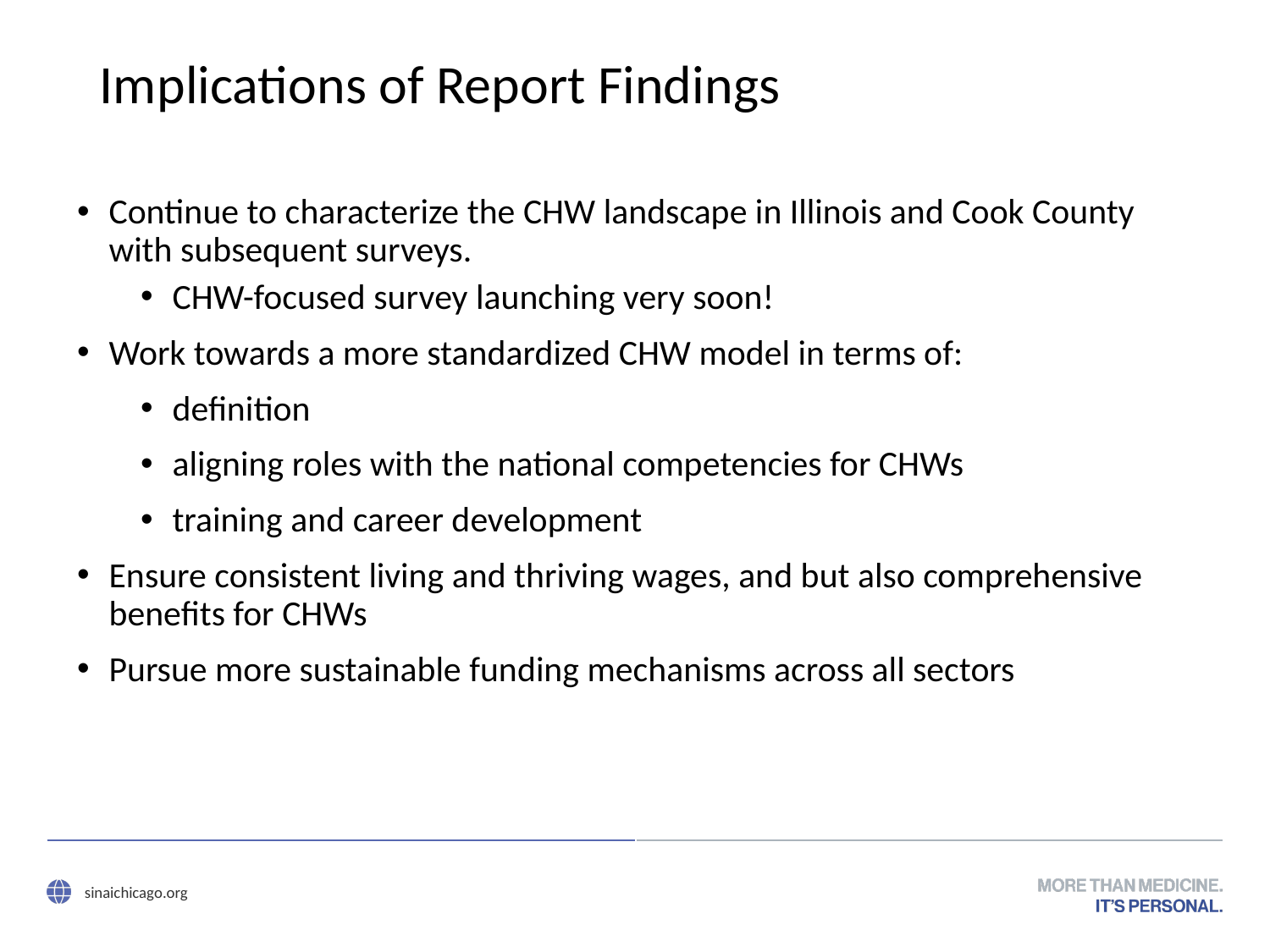

# Implications of Report Findings
Continue to characterize the CHW landscape in Illinois and Cook County with subsequent surveys.
CHW-focused survey launching very soon!
Work towards a more standardized CHW model in terms of:
definition
aligning roles with the national competencies for CHWs
training and career development
Ensure consistent living and thriving wages, and but also comprehensive benefits for CHWs
Pursue more sustainable funding mechanisms across all sectors